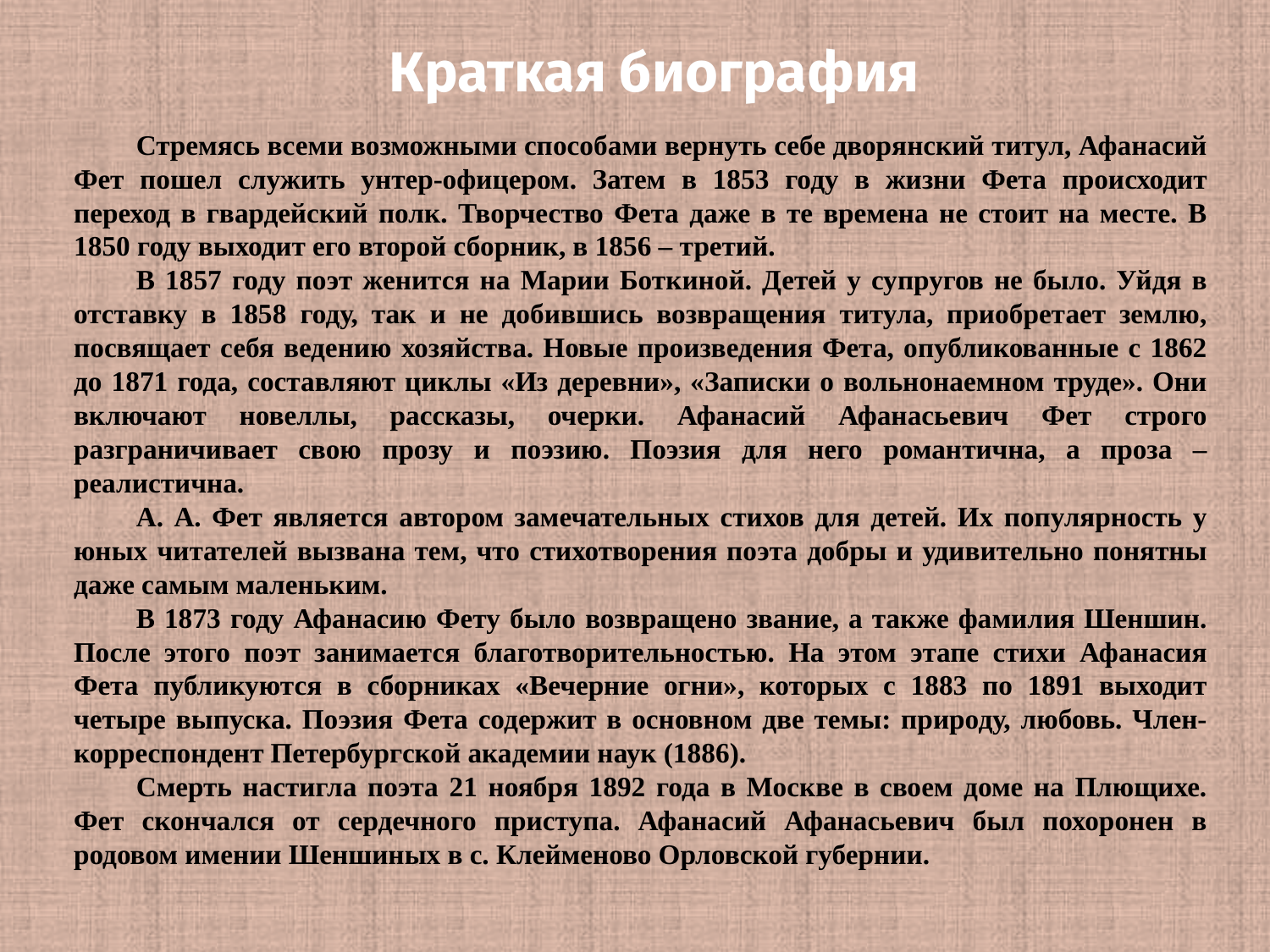

Краткая биография

Стремясь всеми возможными способами вернуть себе дворянский титул, Афанасий Фет пошел служить унтер-офицером. Затем в 1853 году в жизни Фета происходит переход в гвардейский полк. Творчество Фета даже в те времена не стоит на месте. В 1850 году выходит его второй сборник, в 1856 – третий.
В 1857 году поэт женится на Марии Боткиной. Детей у супругов не было. Уйдя в отставку в 1858 году, так и не добившись возвращения титула, приобретает землю, посвящает себя ведению хозяйства. Новые произведения Фета, опубликованные с 1862 до 1871 года, составляют циклы «Из деревни», «Записки о вольнонаемном труде». Они включают новеллы, рассказы, очерки. Афанасий Афанасьевич Фет строго разграничивает свою прозу и поэзию. Поэзия для него романтична, а проза – реалистична.
А. А. Фет является автором замечательных стихов для детей. Их популярность у юных читателей вызвана тем, что стихотворения поэта добры и удивительно понятны даже самым маленьким.
В 1873 году Афанасию Фету было возвращено звание, а также фамилия Шеншин. После этого поэт занимается благотворительностью. На этом этапе стихи Афанасия Фета публикуются в сборниках «Вечерние огни», которых с 1883 по 1891 выходит четыре выпуска. Поэзия Фета содержит в основном две темы: природу, любовь. Член-корреспондент Петербургской академии наук (1886).
Смерть настигла поэта 21 ноября 1892 года в Москве в своем доме на Плющихе. Фет скончался от сердечного приступа. Афанасий Афанасьевич был похоронен в родовом имении Шеншиных в с. Клейменово Орловской губернии.